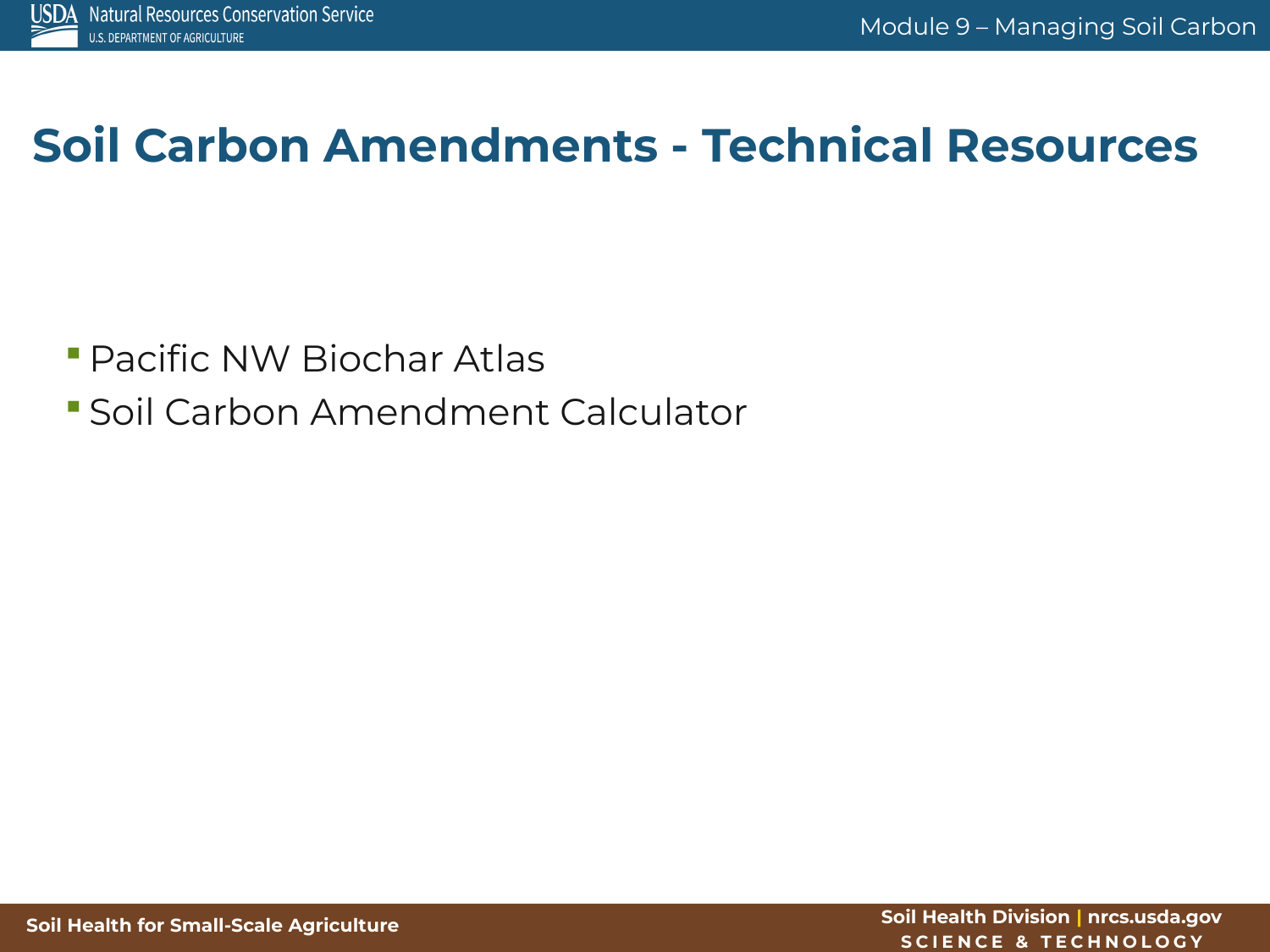

Soil Carbon Amendments - Technical Resources
Pacific NW Biochar Atlas
Soil Carbon Amendment Calculator